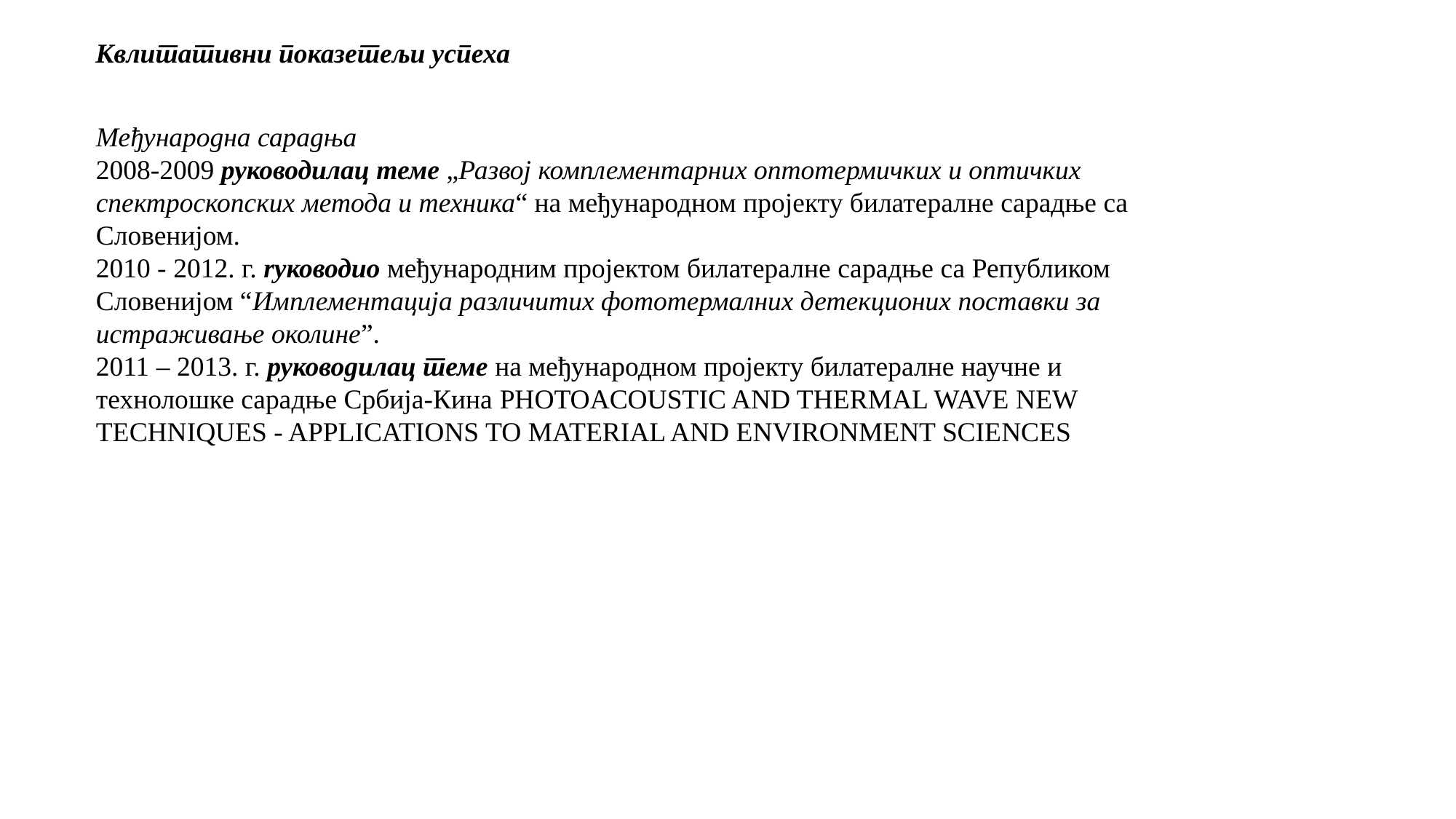

Квлитативни показетељи успеха
Међународна сарадња
2008-2009 руководилац теме „Развој комплементарних оптотермичких и оптичких спектроскопских метода и техника“ на међународном пројекту билатералне сарадње са Словенијом.
2010 - 2012. г. rуководио међународним пројектом билатералне сарадње са Републиком Словенијом “Имплементација различитих фототермалних детекционих поставки за истраживањe околине”.
2011 – 2013. г. руководилац теме на међународном пројекту билатералне научне и технолошке сарадње Србија-Кина PHOTOACOUSTIC AND THERMAL WAVE NEW TECHNIQUES - APPLICATIONS TO MATERIAL AND ENVIRONMENT SCIENCES